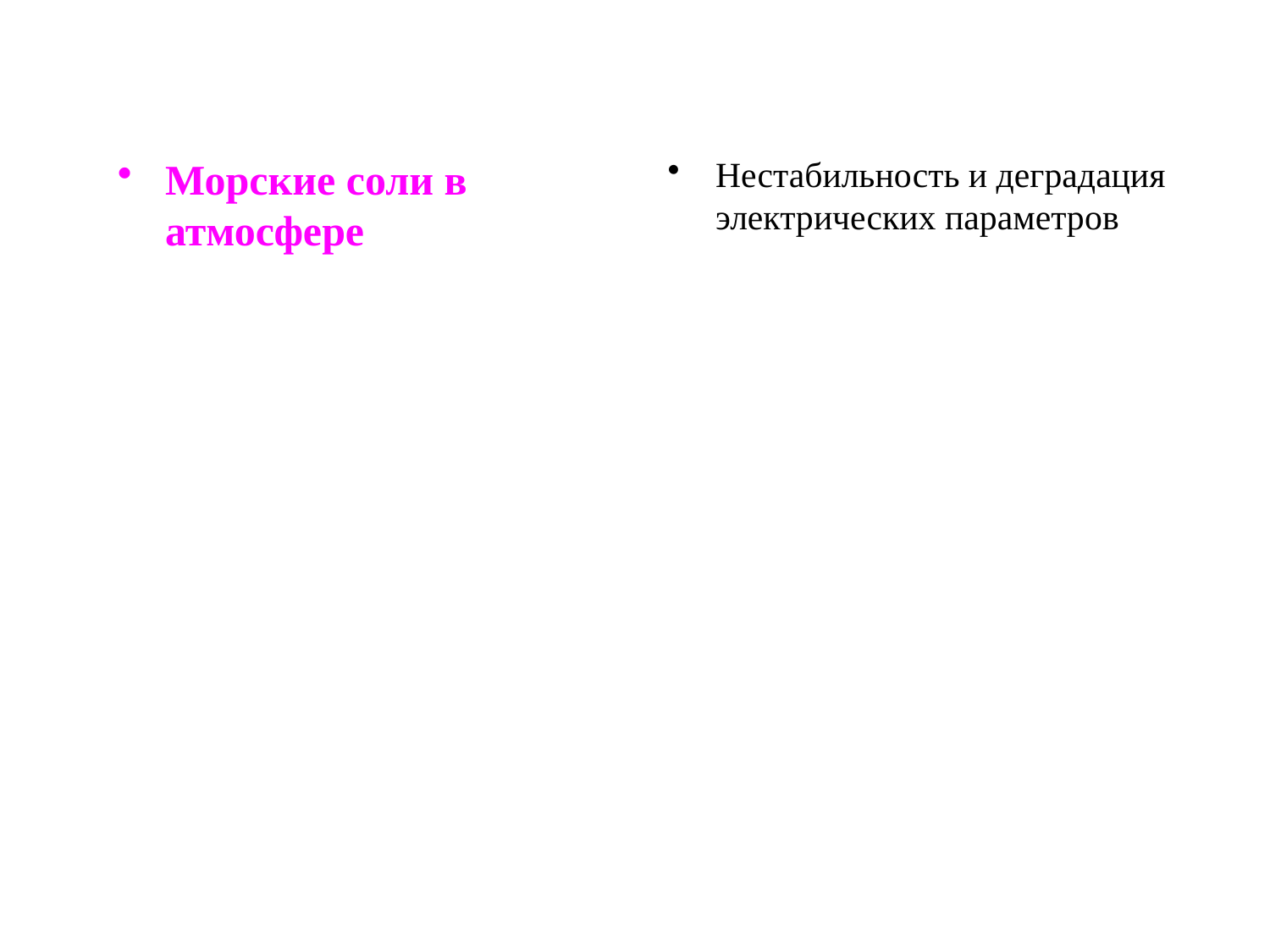

Морские соли в атмосфере
Нестабильность и деградация электрических параметров